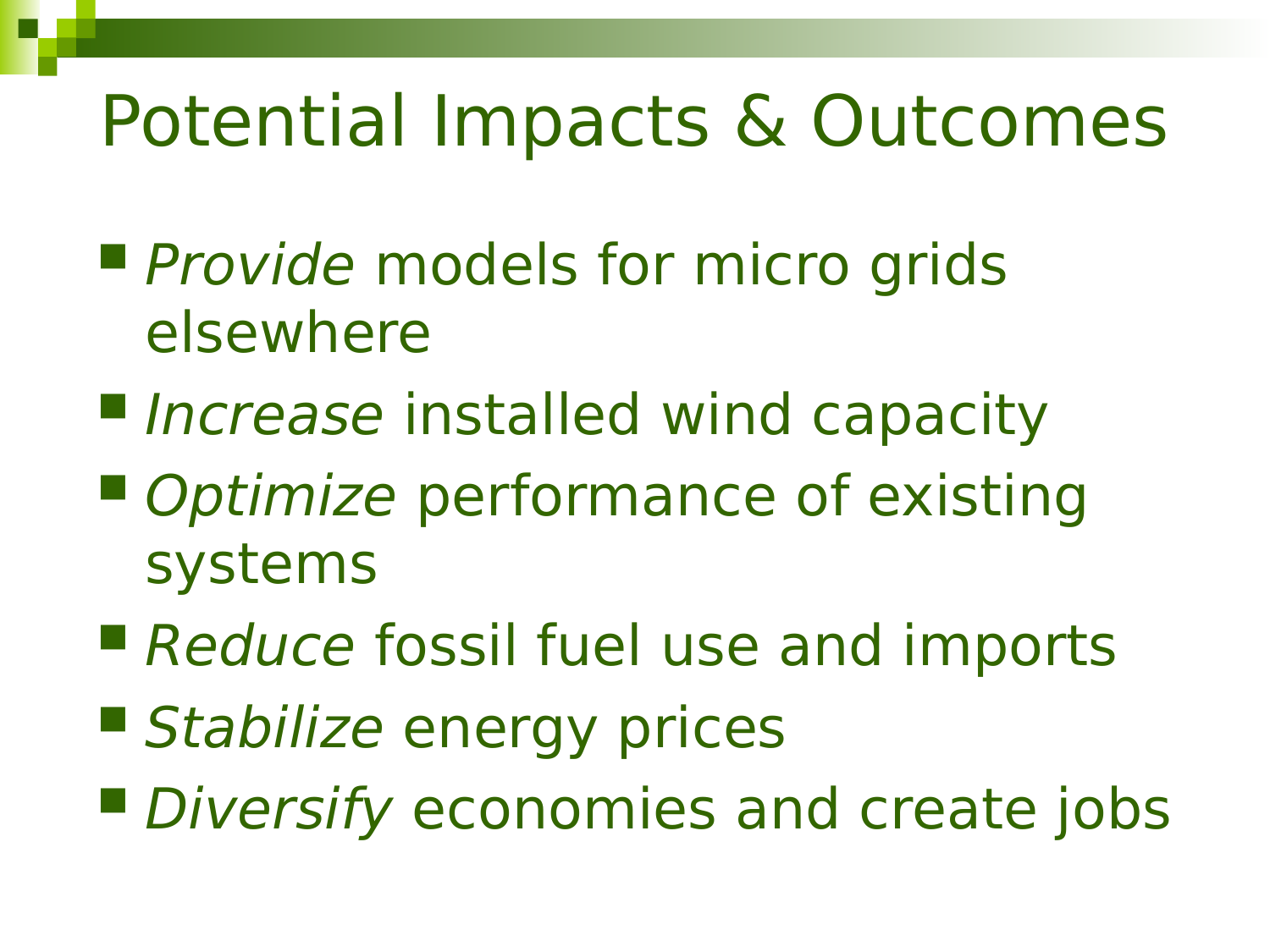

# Potential Impacts & Outcomes
Provide models for micro grids elsewhere
Increase installed wind capacity
Optimize performance of existing systems
Reduce fossil fuel use and imports
Stabilize energy prices
Diversify economies and create jobs